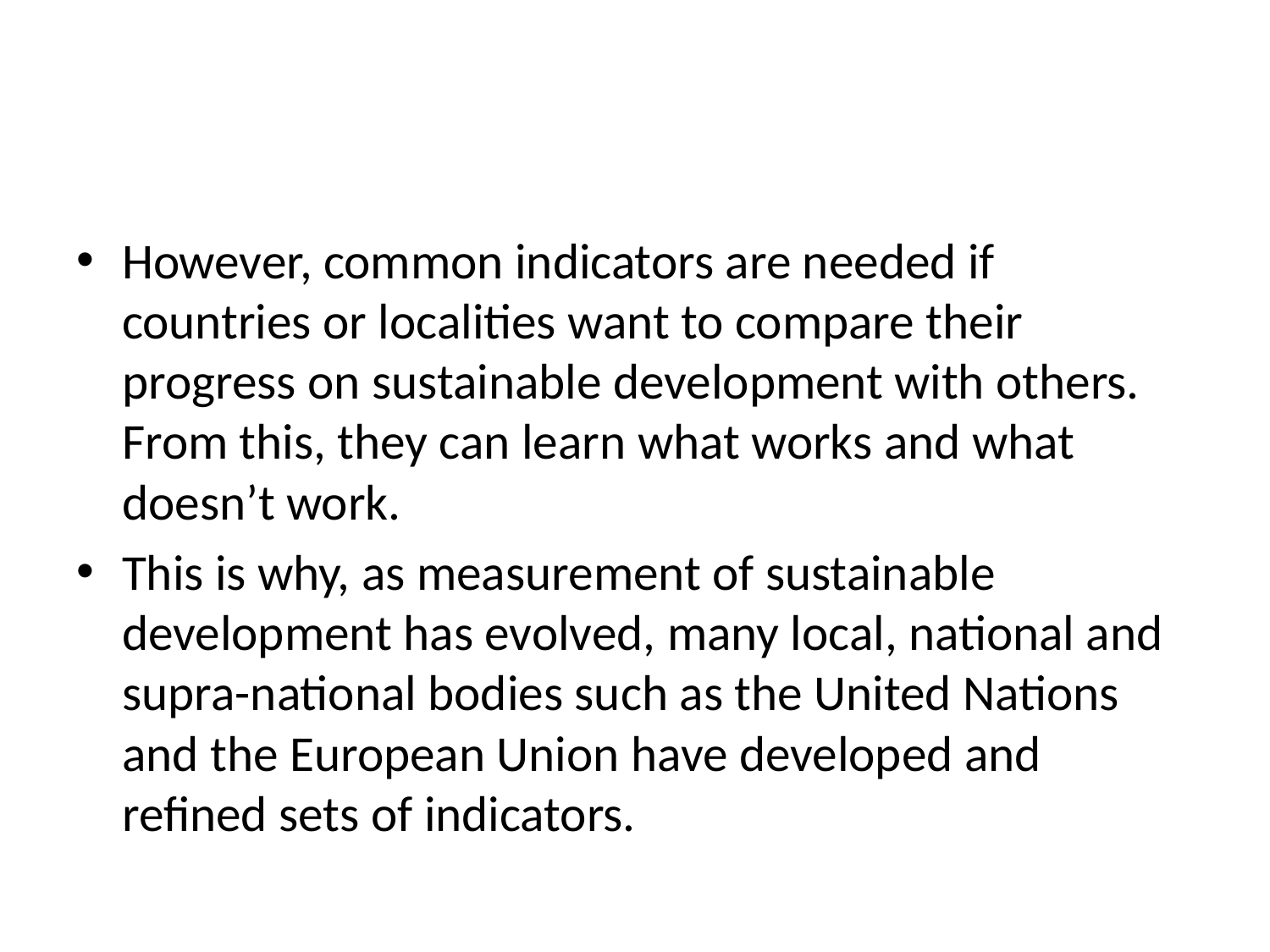

#
However, common indicators are needed if countries or localities want to compare their progress on sustainable development with others. From this, they can learn what works and what doesn’t work.
This is why, as measurement of sustainable development has evolved, many local, national and supra-national bodies such as the United Nations and the European Union have developed and refined sets of indicators.